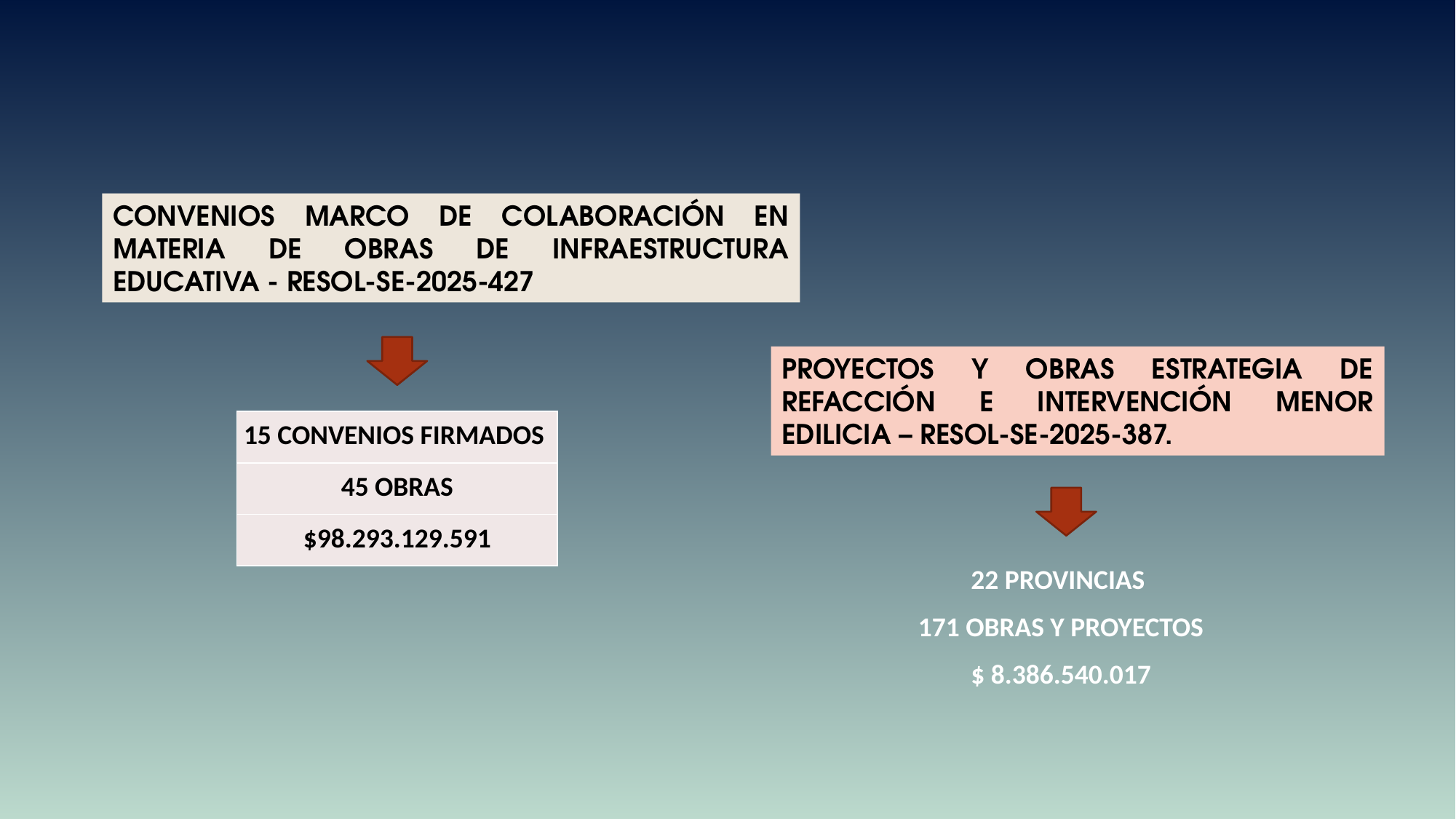

CONVENIOS MARCO DE COLABORACIÓN EN MATERIA DE OBRAS DE INFRAESTRUCTURA EDUCATIVA - RESOL-SE-2025-427

PROYECTOS Y OBRAS ESTRATEGIA DE REFACCIÓN E INTERVENCIÓN MENOR EDILICIA – RESOL-SE-2025-387.
| 15 CONVENIOS FIRMADOS |
| --- |
| 45 OBRAS |
| $98.293.129.591 |

22 PROVINCIAS
171 OBRAS Y PROYECTOS
$ 8.386.540.017